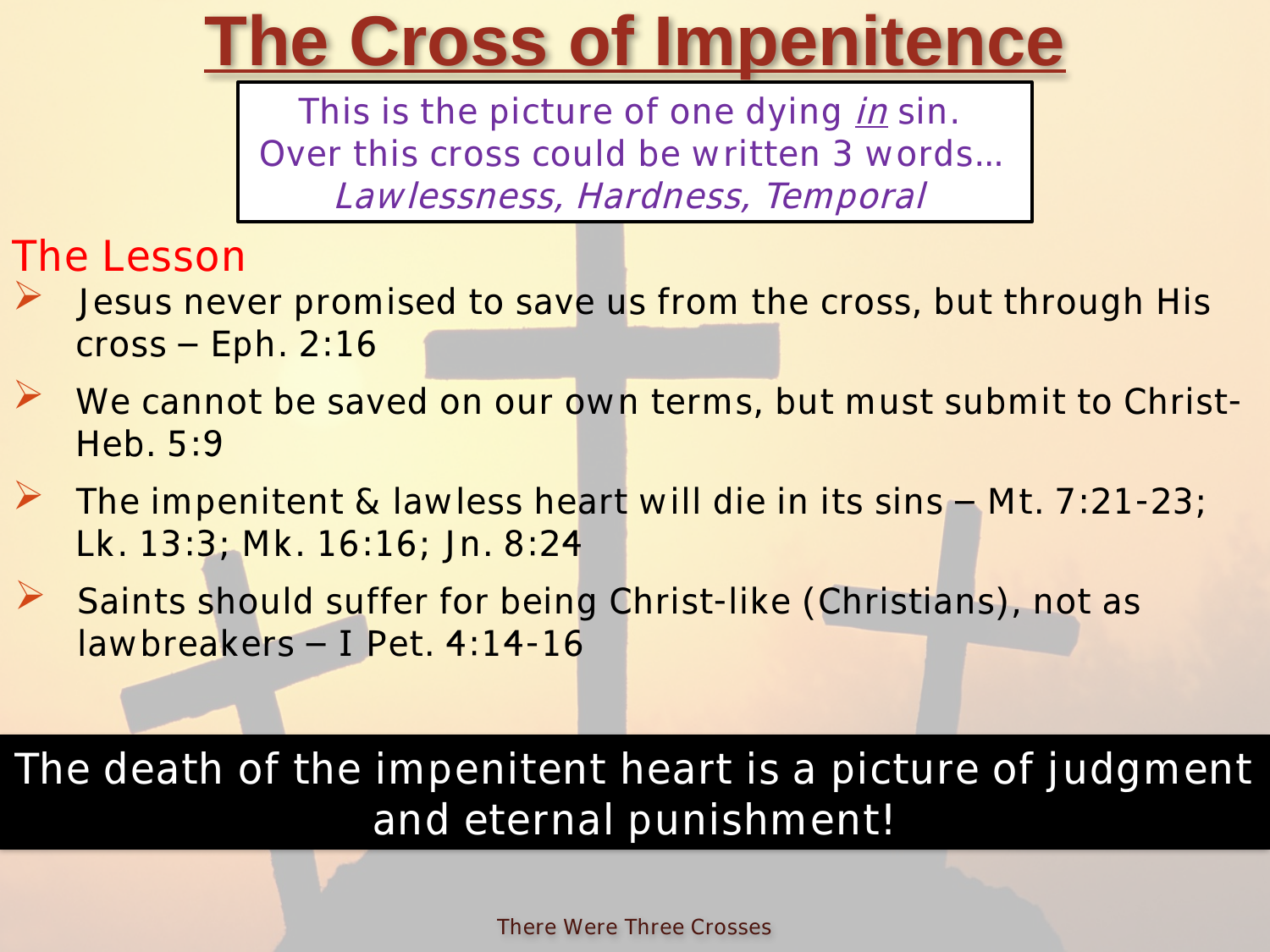

# The Cross of Impenitence
This is the picture of one dying in sin.
Over this cross could be written 3 words…
Lawlessness, Hardness, Temporal
The Lesson
Jesus never promised to save us from the cross, but through His cross – Eph. 2:16
We cannot be saved on our own terms, but must submit to Christ- Heb. 5:9
The impenitent & lawless heart will die in its sins – Mt. 7:21-23; Lk. 13:3; Mk. 16:16; Jn. 8:24
Saints should suffer for being Christ-like (Christians), not as lawbreakers – I Pet. 4:14-16
The death of the impenitent heart is a picture of judgment and eternal punishment!
There Were Three Crosses